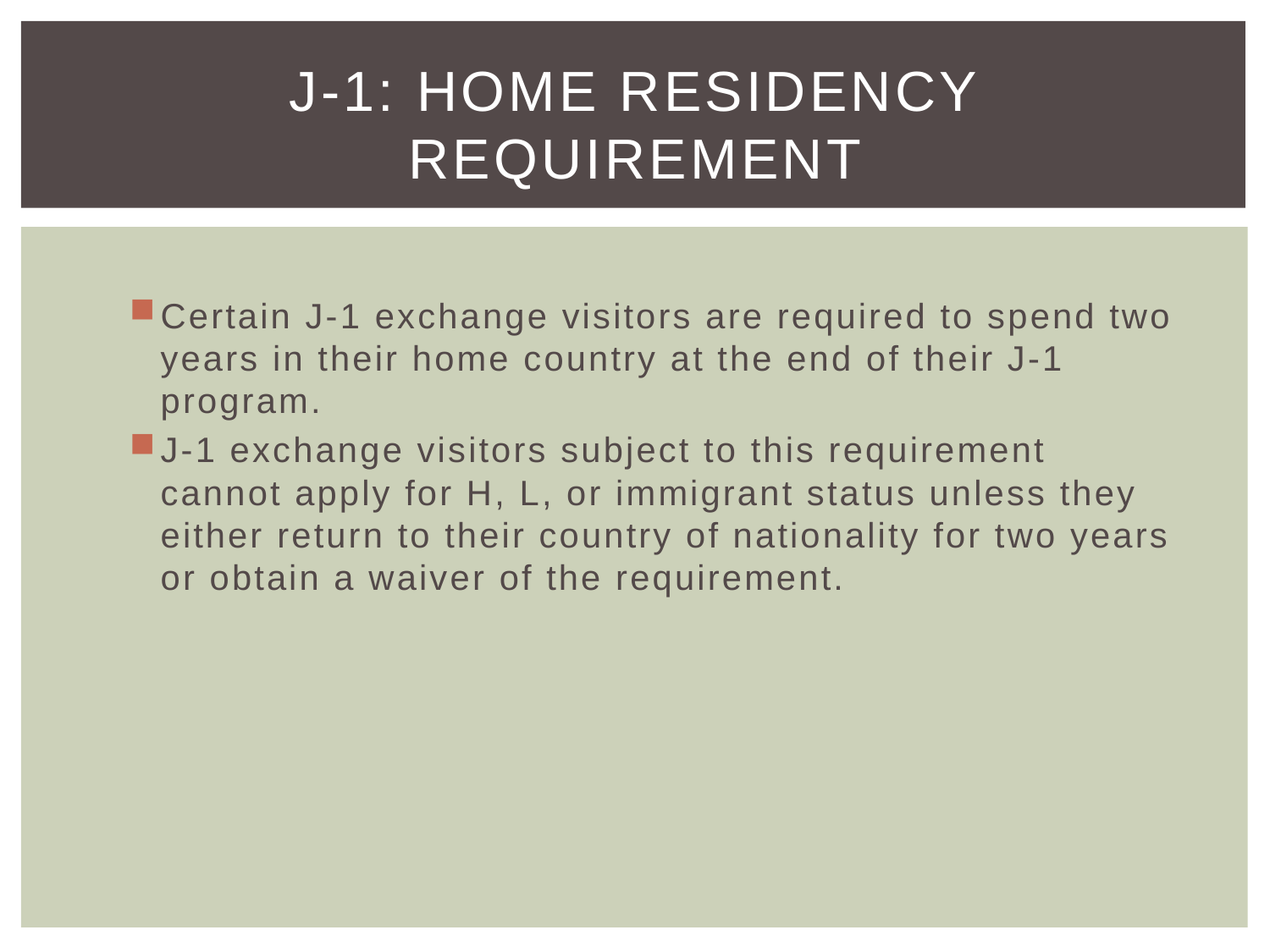

# J-1: Home Residency Requirement
Certain J-1 exchange visitors are required to spend two years in their home country at the end of their J-1 program.
J-1 exchange visitors subject to this requirement cannot apply for H, L, or immigrant status unless they either return to their country of nationality for two years or obtain a waiver of the requirement.